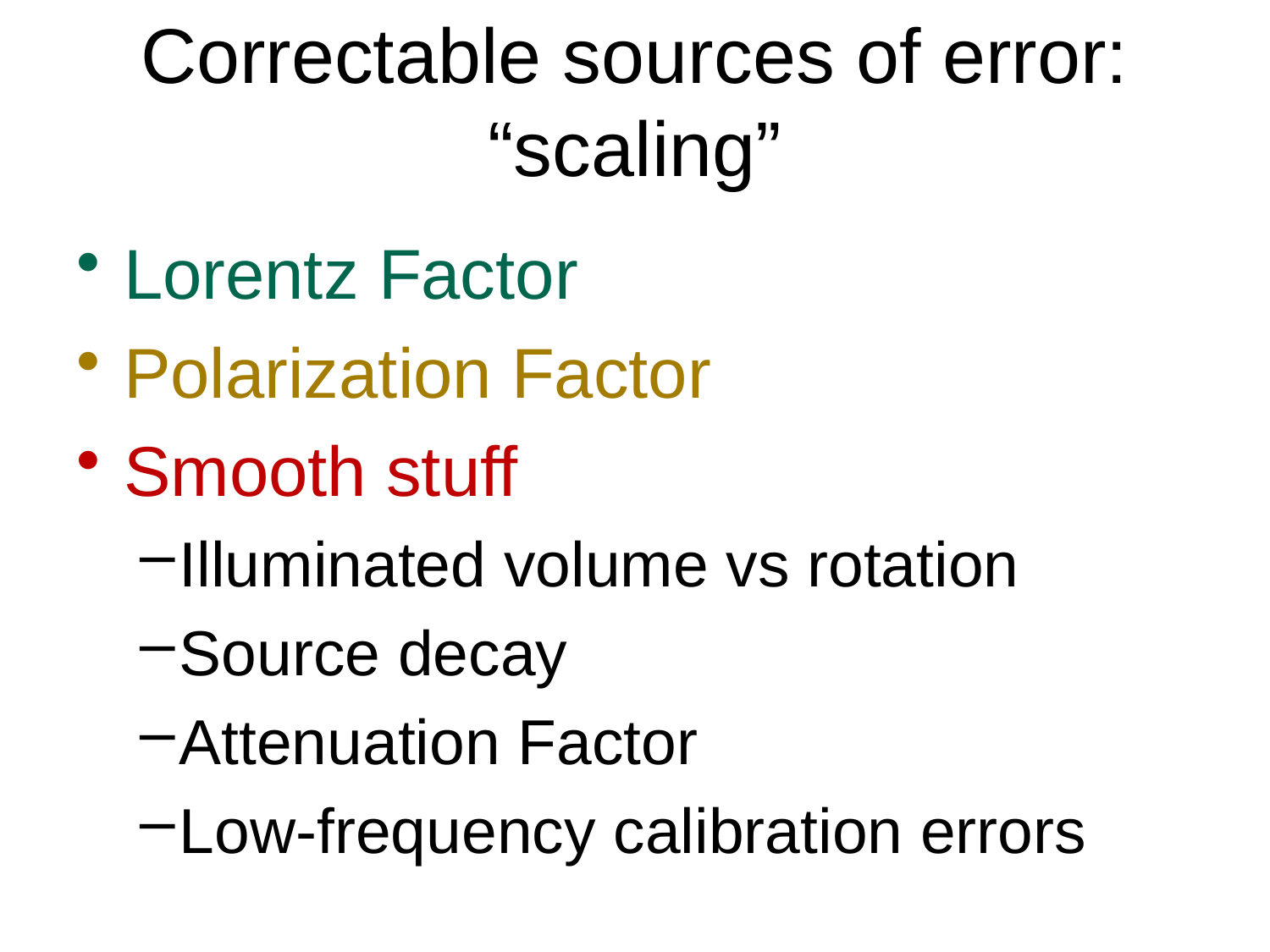

# Correctable sources of error: “scaling”
Lorentz Factor
Polarization Factor
Smooth stuff
Illuminated volume vs rotation
Source decay
Attenuation Factor
Low-frequency calibration errors